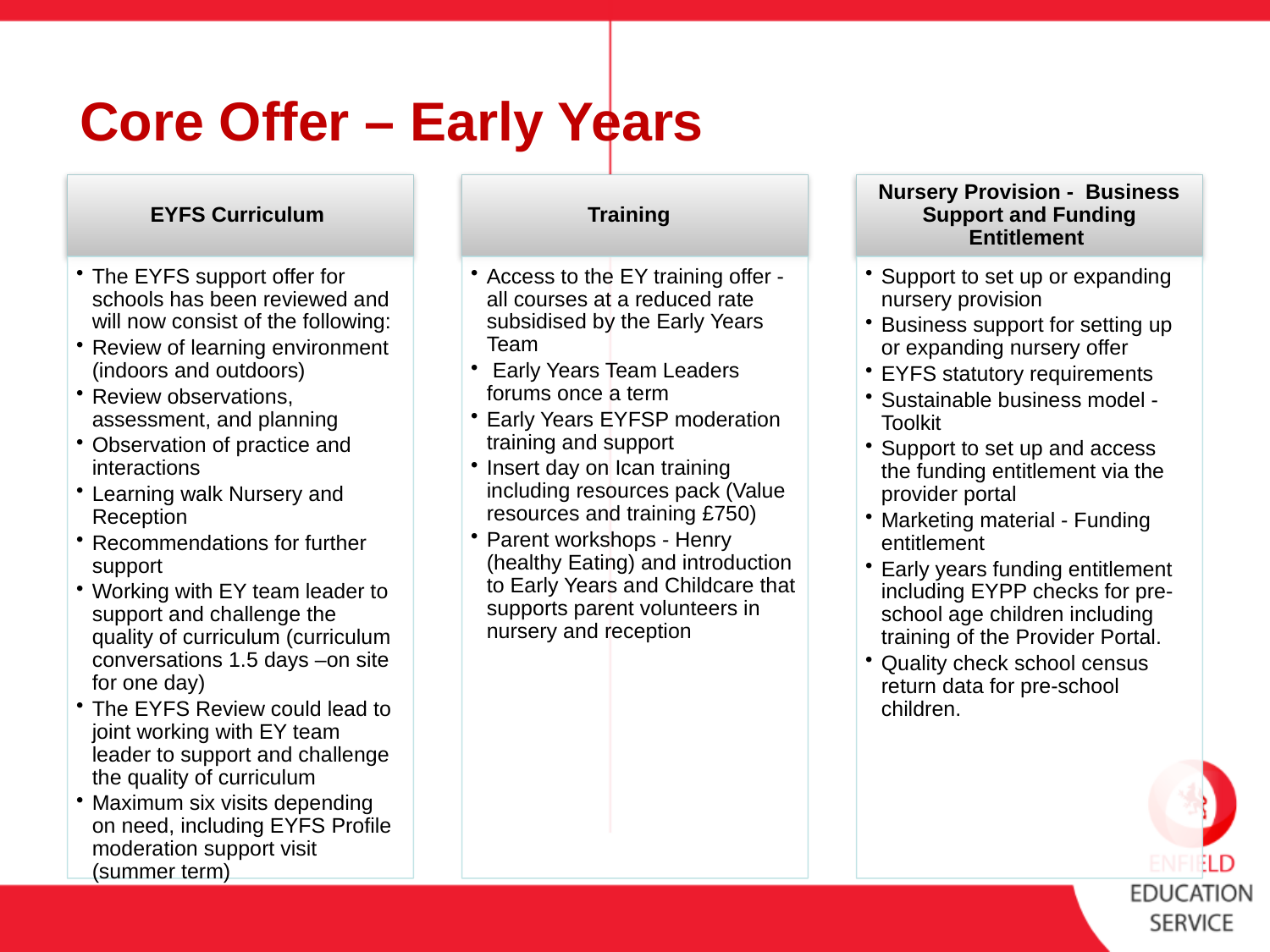

Core Offer – Early Years
EYFS Curriculum
The EYFS support offer for schools has been reviewed and will now consist of the following:
Review of learning environment (indoors and outdoors)
Review observations, assessment, and planning
Observation of practice and interactions
Learning walk Nursery and Reception
Recommendations for further support
Working with EY team leader to support and challenge the quality of curriculum (curriculum conversations 1.5 days –on site for one day)
The EYFS Review could lead to joint working with EY team leader to support and challenge the quality of curriculum
Maximum six visits depending on need, including EYFS Profile moderation support visit (summer term)
Training
Access to the EY training offer - all courses at a reduced rate subsidised by the Early Years Team
 Early Years Team Leaders forums once a term
Early Years EYFSP moderation training and support
Insert day on Ican training including resources pack (Value resources and training £750)
Parent workshops - Henry (healthy Eating) and introduction to Early Years and Childcare that supports parent volunteers in nursery and reception
Nursery Provision -  Business Support and Funding Entitlement
Support to set up or expanding nursery provision
Business support for setting up or expanding nursery offer
EYFS statutory requirements
Sustainable business model - Toolkit
Support to set up and access the funding entitlement via the provider portal
Marketing material - Funding entitlement
Early years funding entitlement including EYPP checks for pre-school age children including  training of the Provider Portal.
Quality check school census return data for pre-school children.